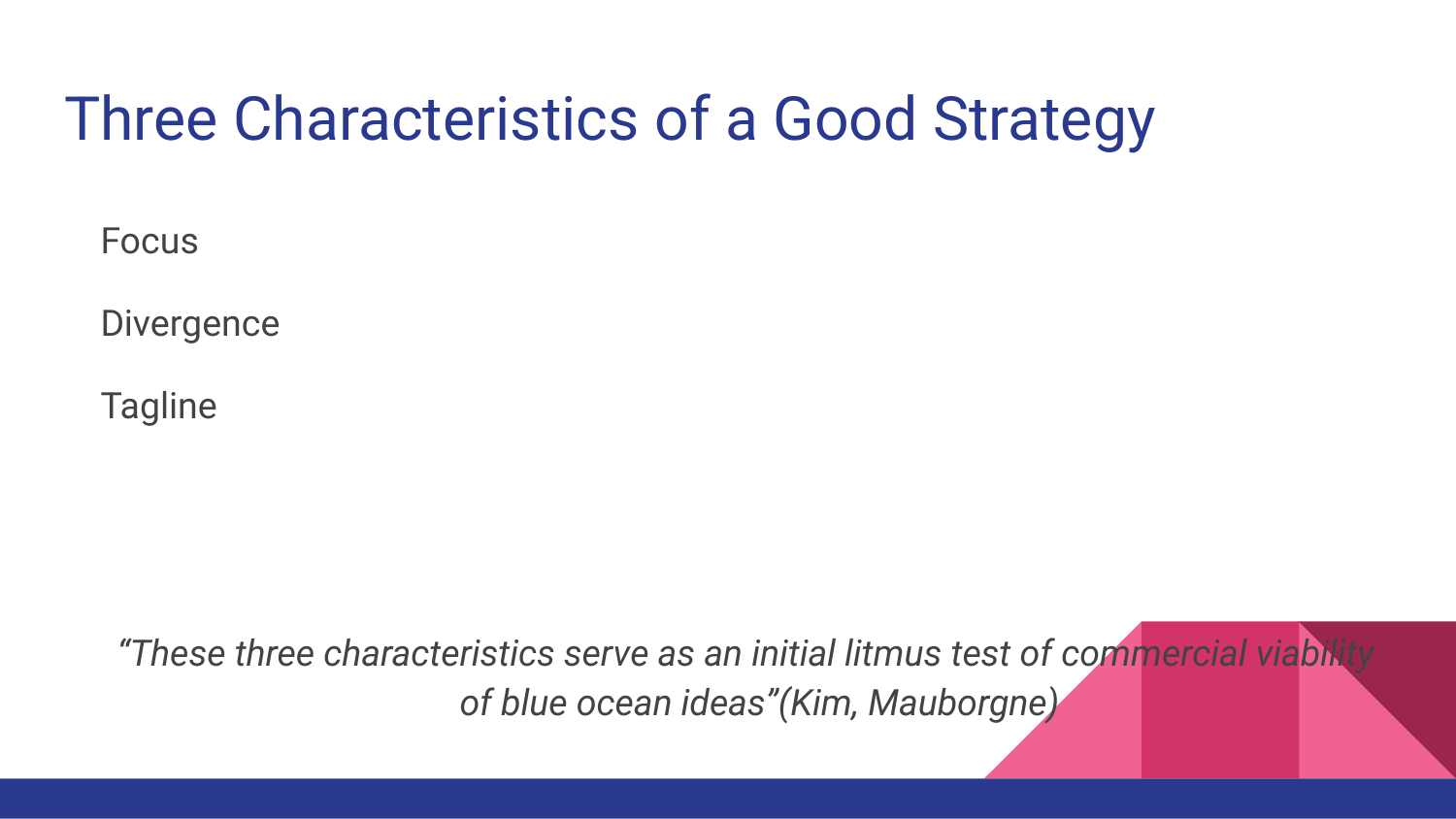

# Three Characteristics of a Good Strategy
Focus
Divergence
Tagline

“These three characteristics serve as an initial litmus test of commercial viability of blue ocean ideas”(Kim, Mauborgne)